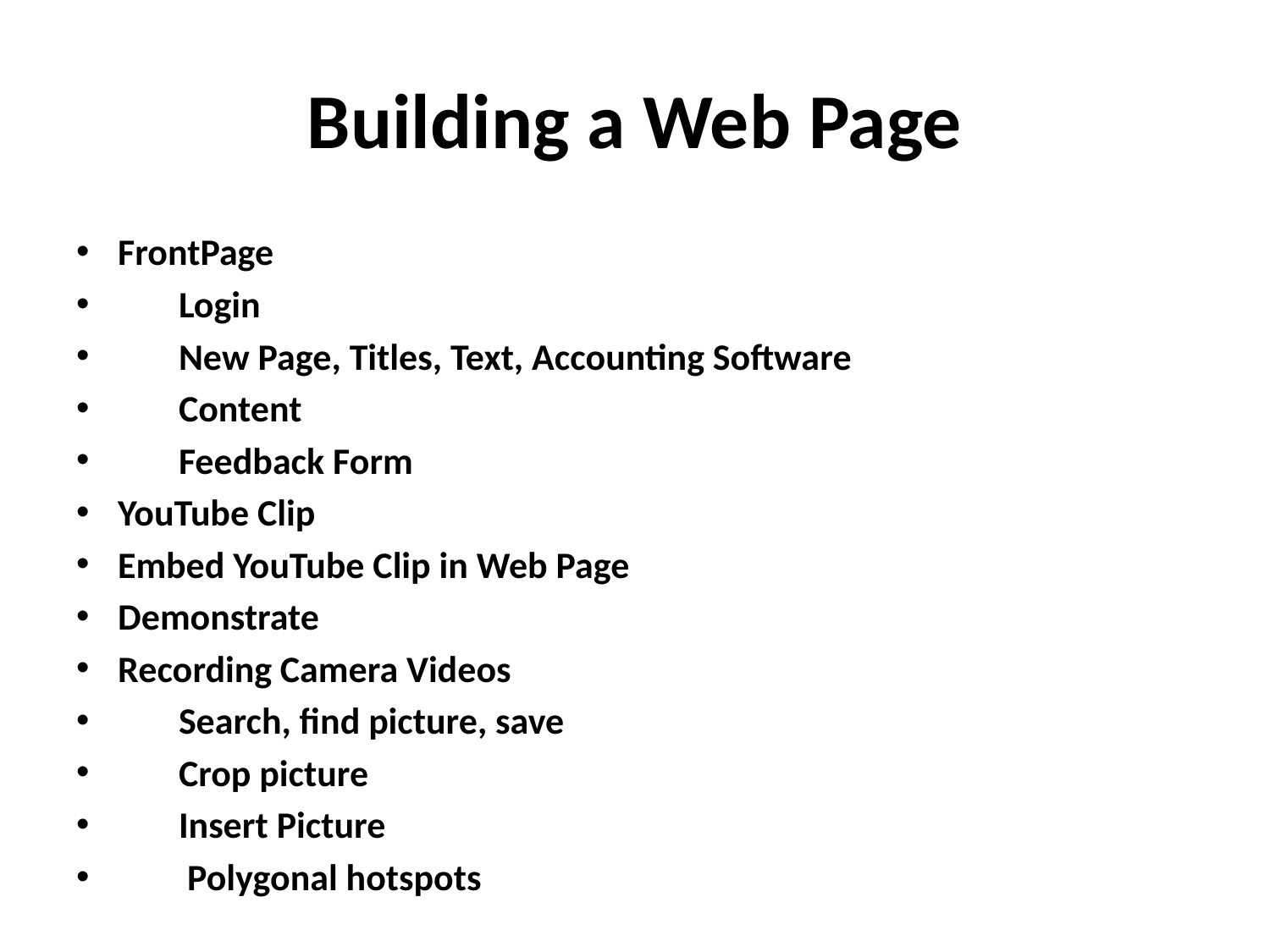

# Building a Web Page
FrontPage
	Login
	New Page, Titles, Text, Accounting Software
	Content
	Feedback Form
YouTube Clip
Embed YouTube Clip in Web Page
Demonstrate
Recording Camera Videos
	Search, find picture, save
	Crop picture
	Insert Picture
	 Polygonal hotspots